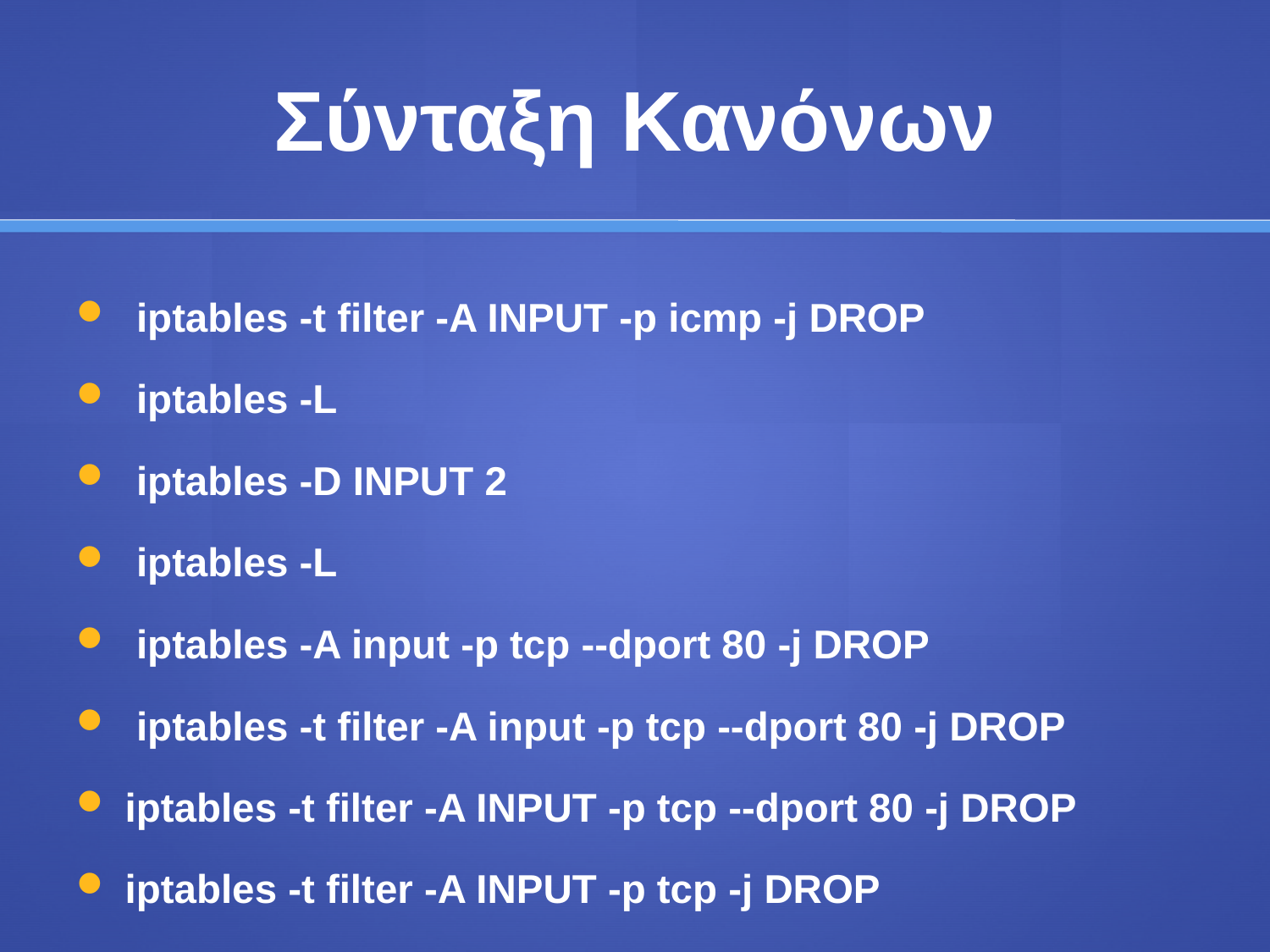

# Σύνταξη Κανόνων
 iptables -t filter -A INPUT -p icmp -j DROP
 iptables -L
 iptables -D INPUT 2
 iptables -L
 iptables -A input -p tcp --dport 80 -j DROP
 iptables -t filter -A input -p tcp --dport 80 -j DROP
iptables -t filter -A INPUT -p tcp --dport 80 -j DROP
iptables -t filter -A INPUT -p tcp -j DROP